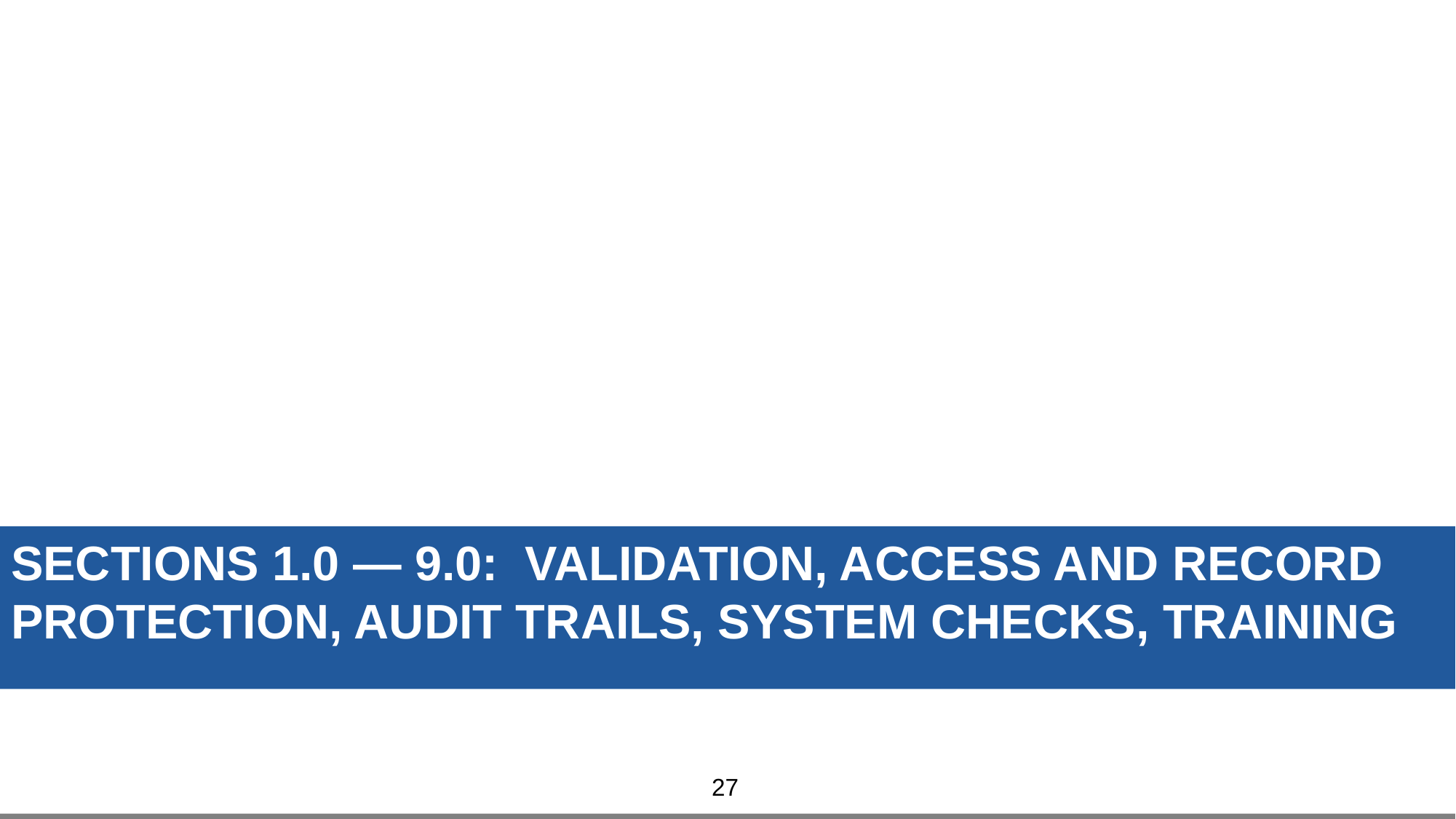

# Sections 1.0 — 9.0:  Validation, Access and Record Protection, Audit Trails, System Checks, Training